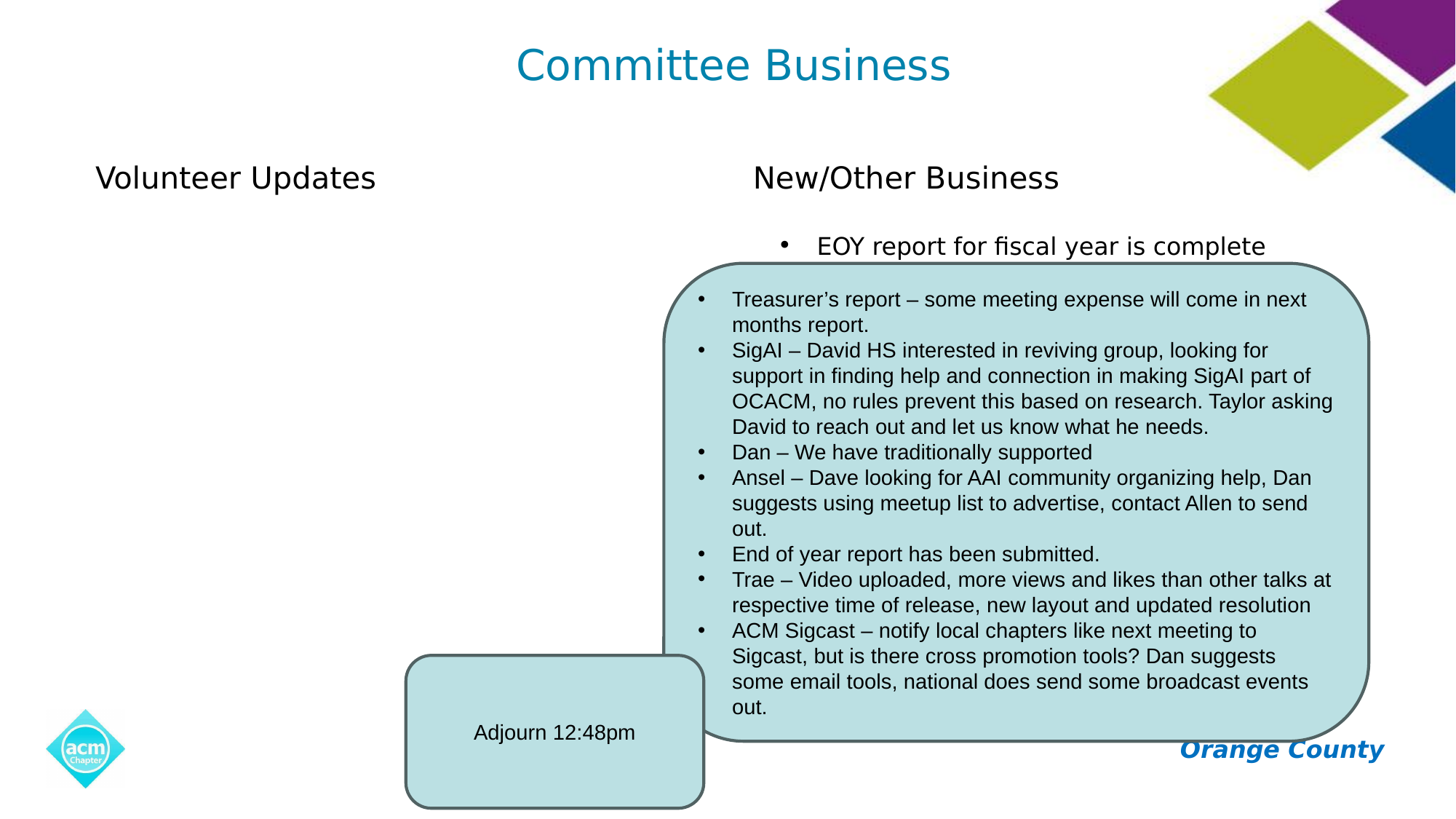

# Committee Business
Volunteer Updates
New/Other Business

EOY report for fiscal year is complete
Treasurer’s report – some meeting expense will come in next months report.
SigAI – David HS interested in reviving group, looking for support in finding help and connection in making SigAI part of OCACM, no rules prevent this based on research. Taylor asking David to reach out and let us know what he needs.
Dan – We have traditionally supported
Ansel – Dave looking for AAI community organizing help, Dan suggests using meetup list to advertise, contact Allen to send out.
End of year report has been submitted.
Trae – Video uploaded, more views and likes than other talks at respective time of release, new layout and updated resolution
ACM Sigcast – notify local chapters like next meeting to Sigcast, but is there cross promotion tools? Dan suggests some email tools, national does send some broadcast events out.
Adjourn 12:48pm